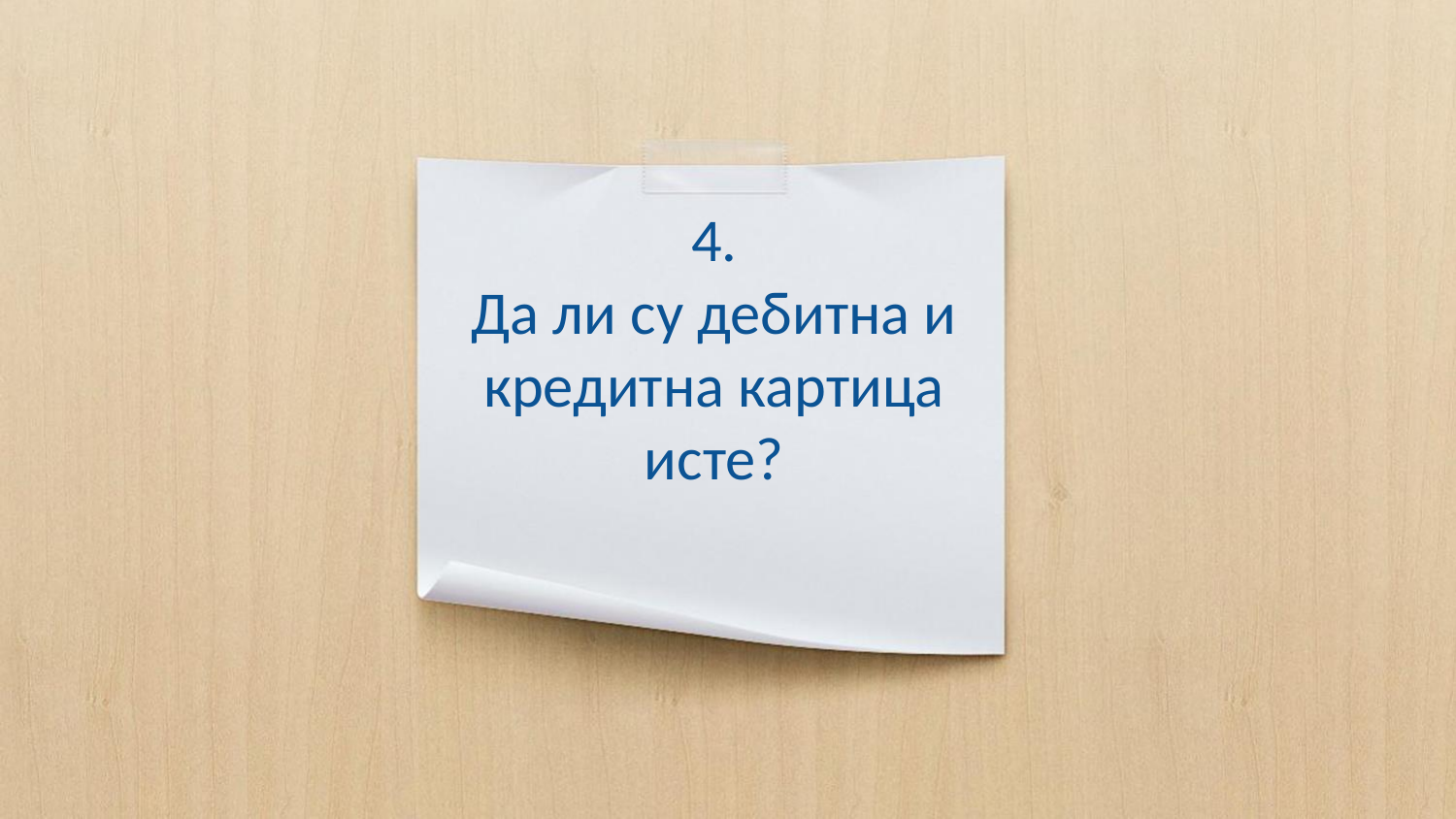

# 4. Да ли су дебитна и кредитна картица исте?